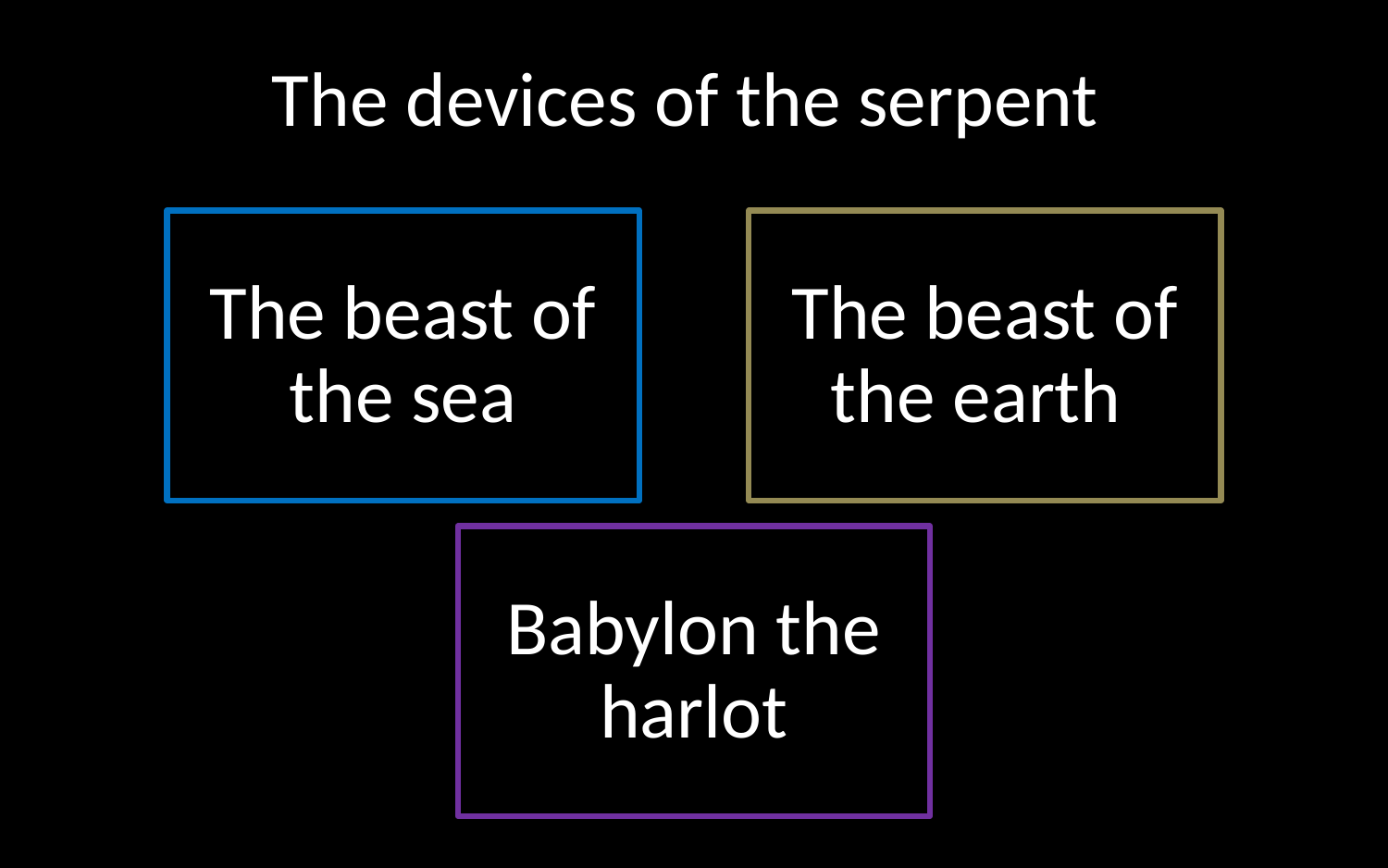

# The devices of the serpent
The beast of the sea
The beast of the earth
Babylon the harlot